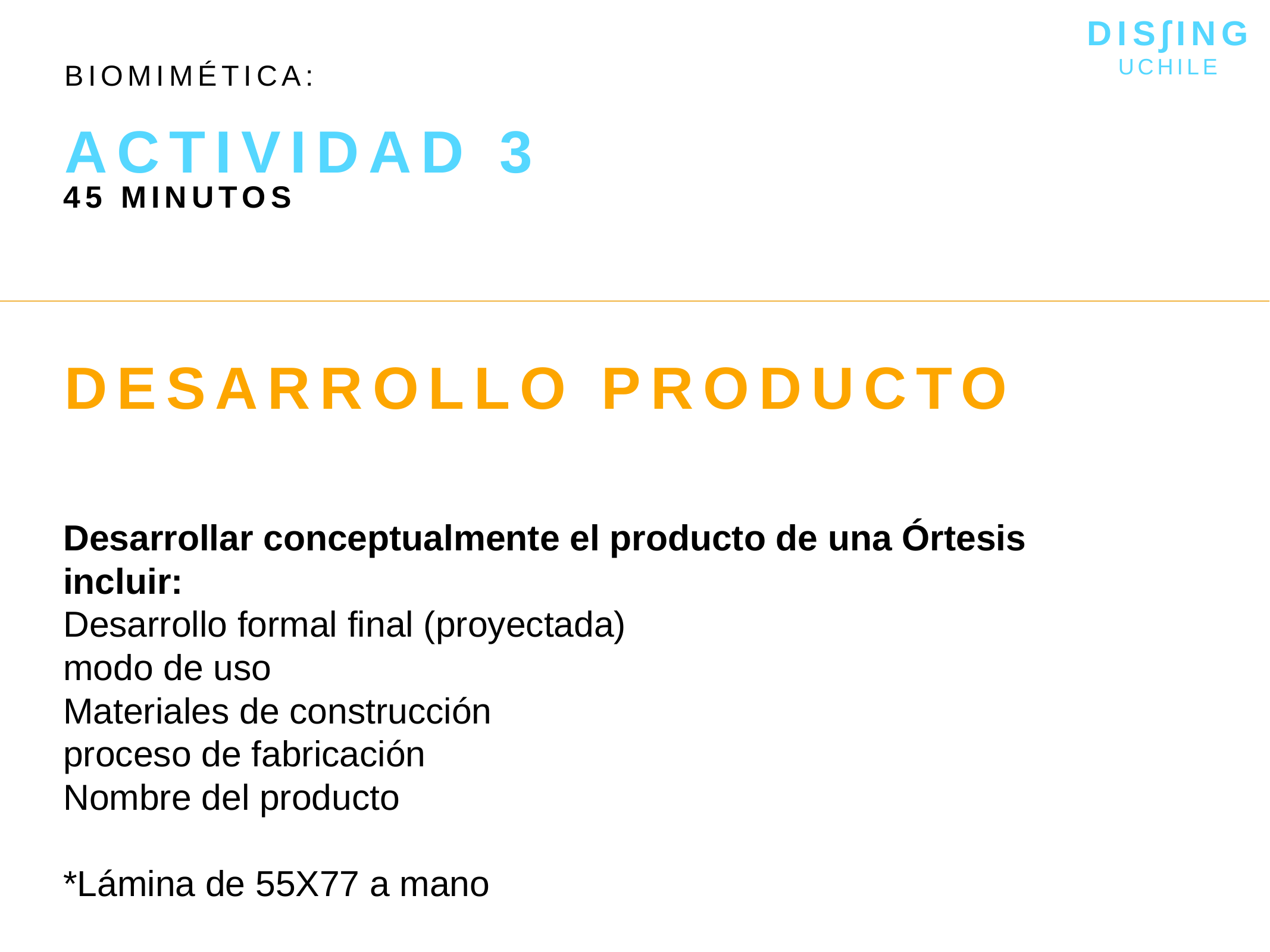

DIs∫ing
uchile
biomimética:
actividad 3
45 minutos

desarrollo producto
Desarrollar conceptualmente el producto de una Órtesis
incluir:
Desarrollo formal final (proyectada)
modo de uso
Materiales de construcción
proceso de fabricación
Nombre del producto

*Lámina de 55X77 a mano